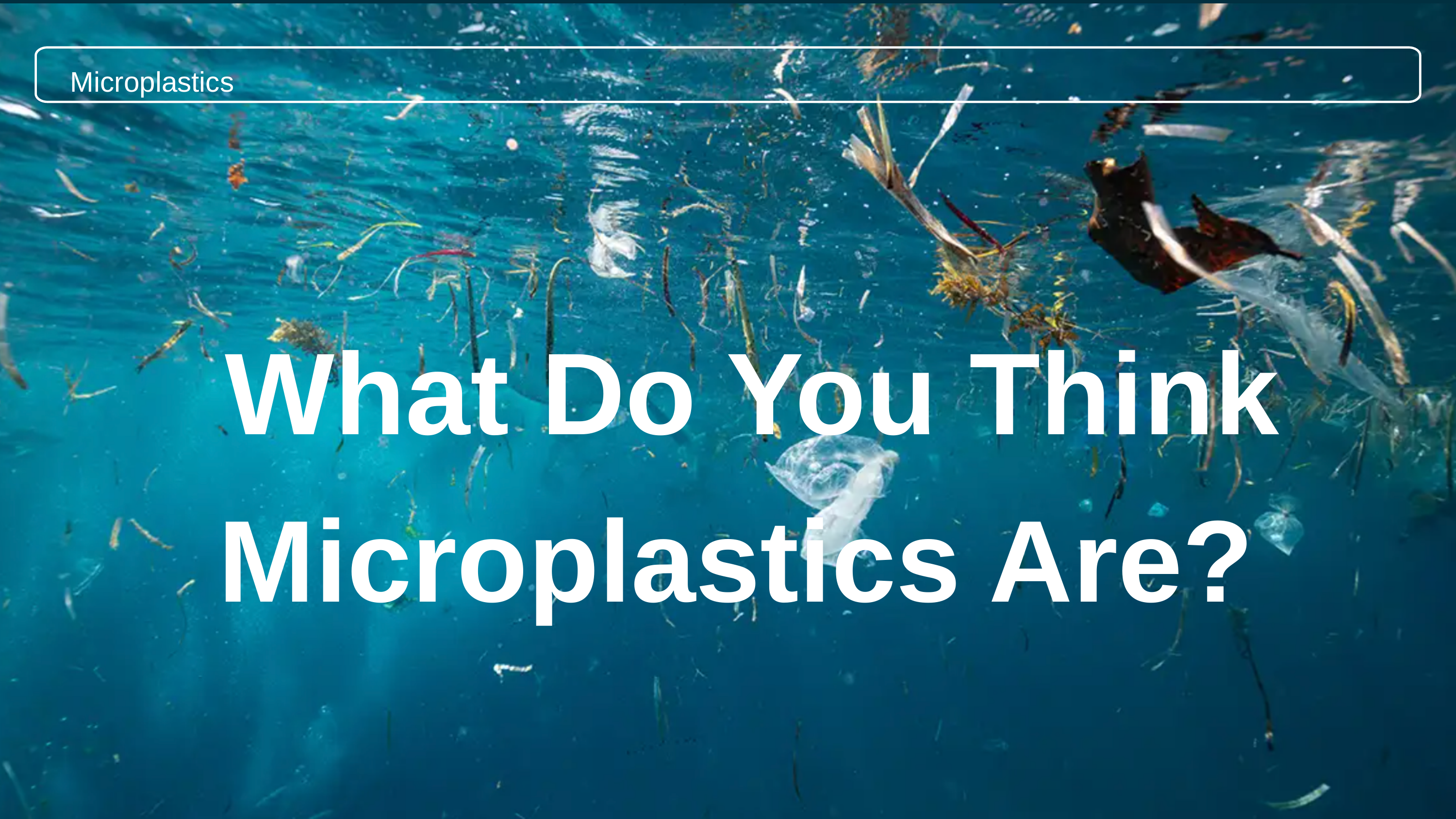

Microplastics

What Do You Think Microplastics Are?